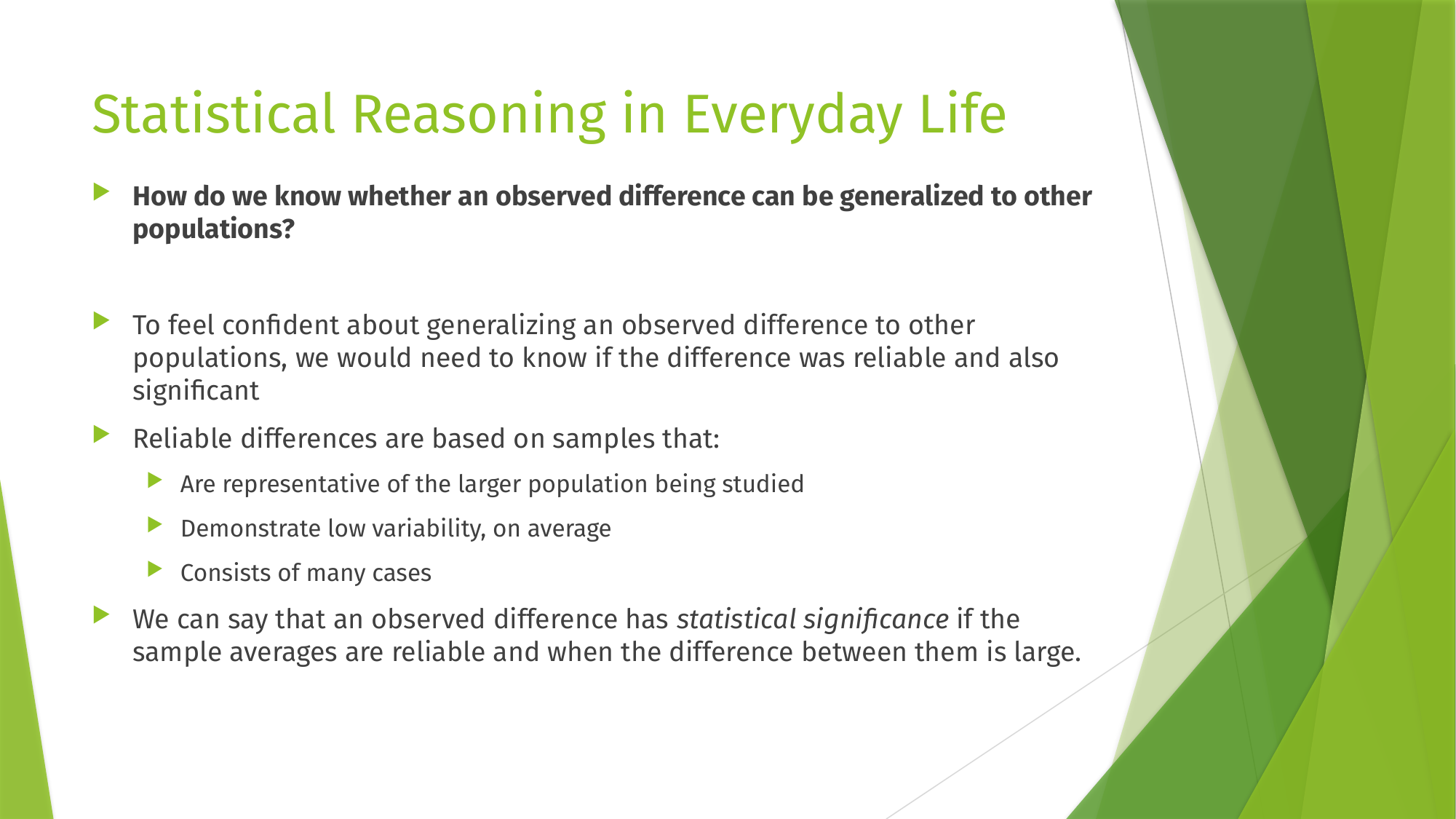

# Statistical Reasoning in Everyday Life
How do we know whether an observed difference can be generalized to other populations?

To feel confident about generalizing an observed difference to other populations, we would need to know if the difference was reliable and also significant
Reliable differences are based on samples that:
Are representative of the larger population being studied
Demonstrate low variability, on average
Consists of many cases
We can say that an observed difference has statistical significance if the sample averages are reliable and when the difference between them is large.